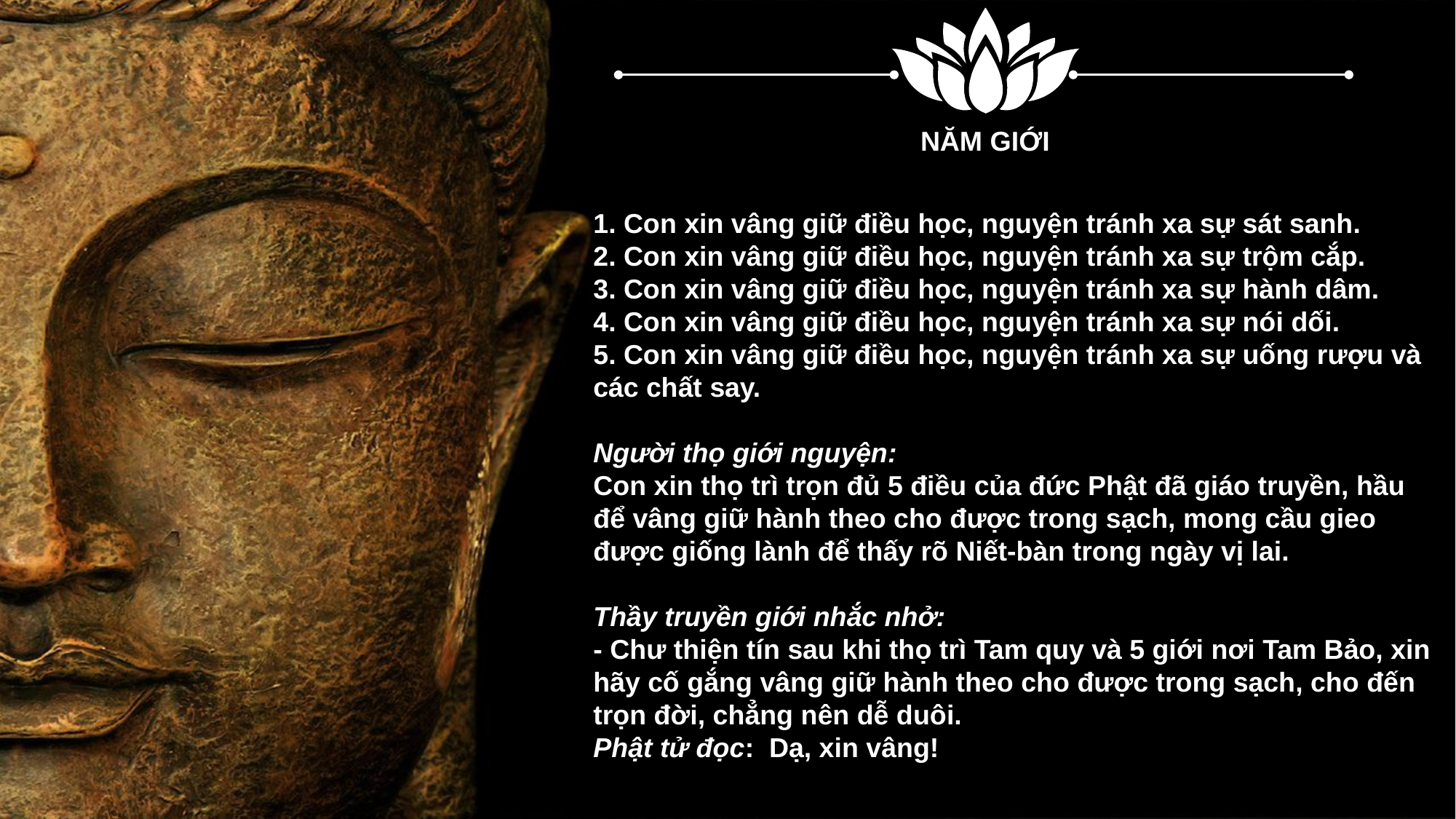

NĂM GIỚI
 Con xin vâng giữ điều học, nguyện tránh xa sự sát sanh.
 Con xin vâng giữ điều học, nguyện tránh xa sự trộm cắp.
 Con xin vâng giữ điều học, nguyện tránh xa sự hành dâm.
 Con xin vâng giữ điều học, nguyện tránh xa sự nói dối.
 Con xin vâng giữ điều học, nguyện tránh xa sự uống rượu và các chất say.

Người thọ giới nguyện:
Con xin thọ trì trọn đủ 5 điều của đức Phật đã giáo truyền, hầu để vâng giữ hành theo cho được trong sạch, mong cầu gieo được giống lành để thấy rõ Niết-bàn trong ngày vị lai.

Thầy truyền giới nhắc nhở:
- Chư thiện tín sau khi thọ trì Tam quy và 5 giới nơi Tam Bảo, xin hãy cố gắng vâng giữ hành theo cho được trong sạch, cho đến trọn đời, chẳng nên dễ duôi.
Phật tử đọc:  Dạ, xin vâng!